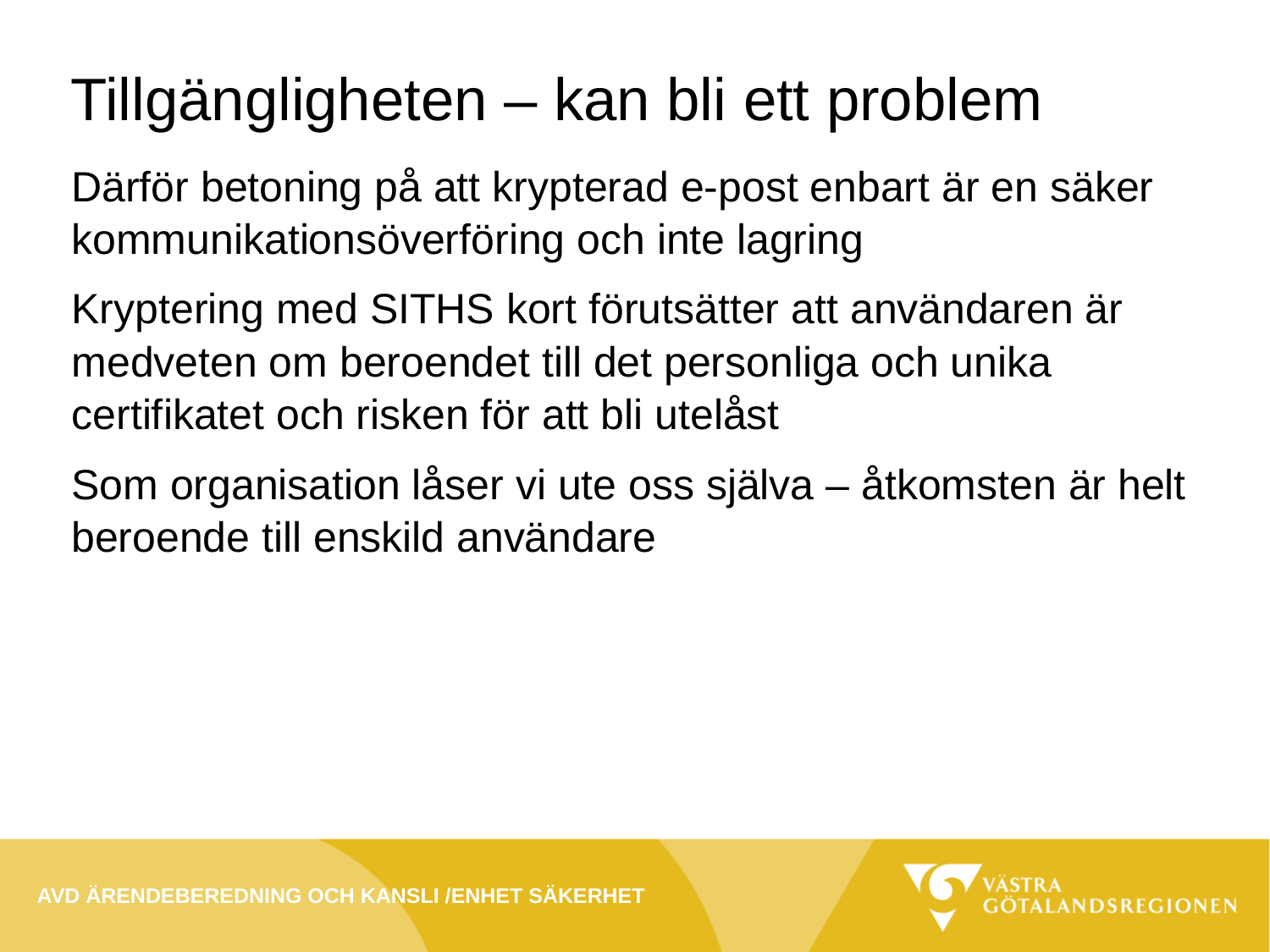

# Tillgängligheten – kan bli ett problem
Därför betoning på att krypterad e-post enbart är en säker kommunikationsöverföring och inte lagring
Kryptering med SITHS kort förutsätter att användaren är medveten om beroendet till det personliga och unika certifikatet och risken för att bli utelåst
Som organisation låser vi ute oss själva – åtkomsten är helt beroende till enskild användare

Avd ärendeberedning och kansli /enhet säkerhet